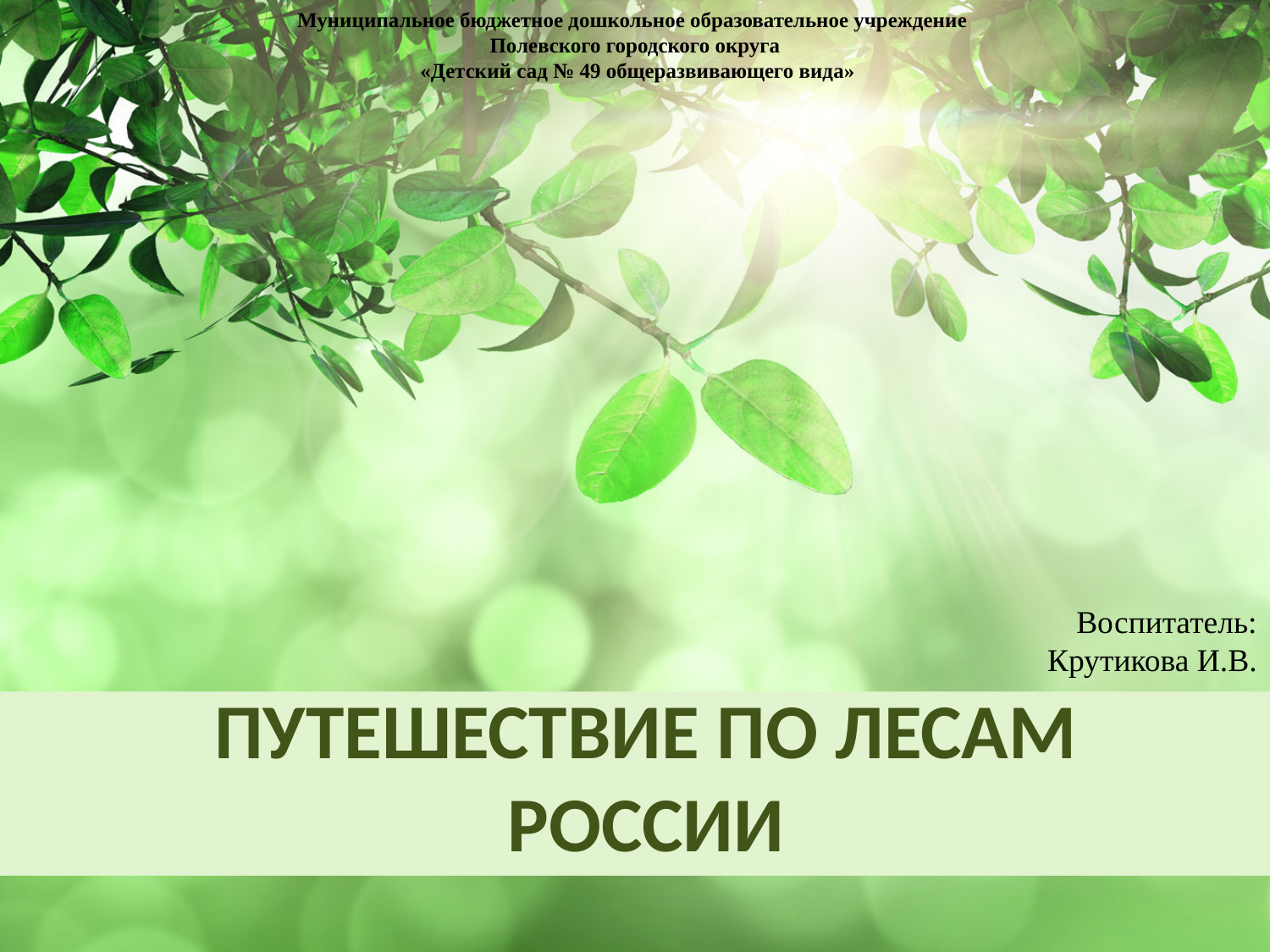

Муниципальное бюджетное дошкольное образовательное учреждение
Полевского городского округа
 «Детский сад № 49 общеразвивающего вида»
                      Воспитатель:
Крутикова И.В.

# ПУТЕШЕСТВИЕ ПО ЛЕСАМ РОССИИ